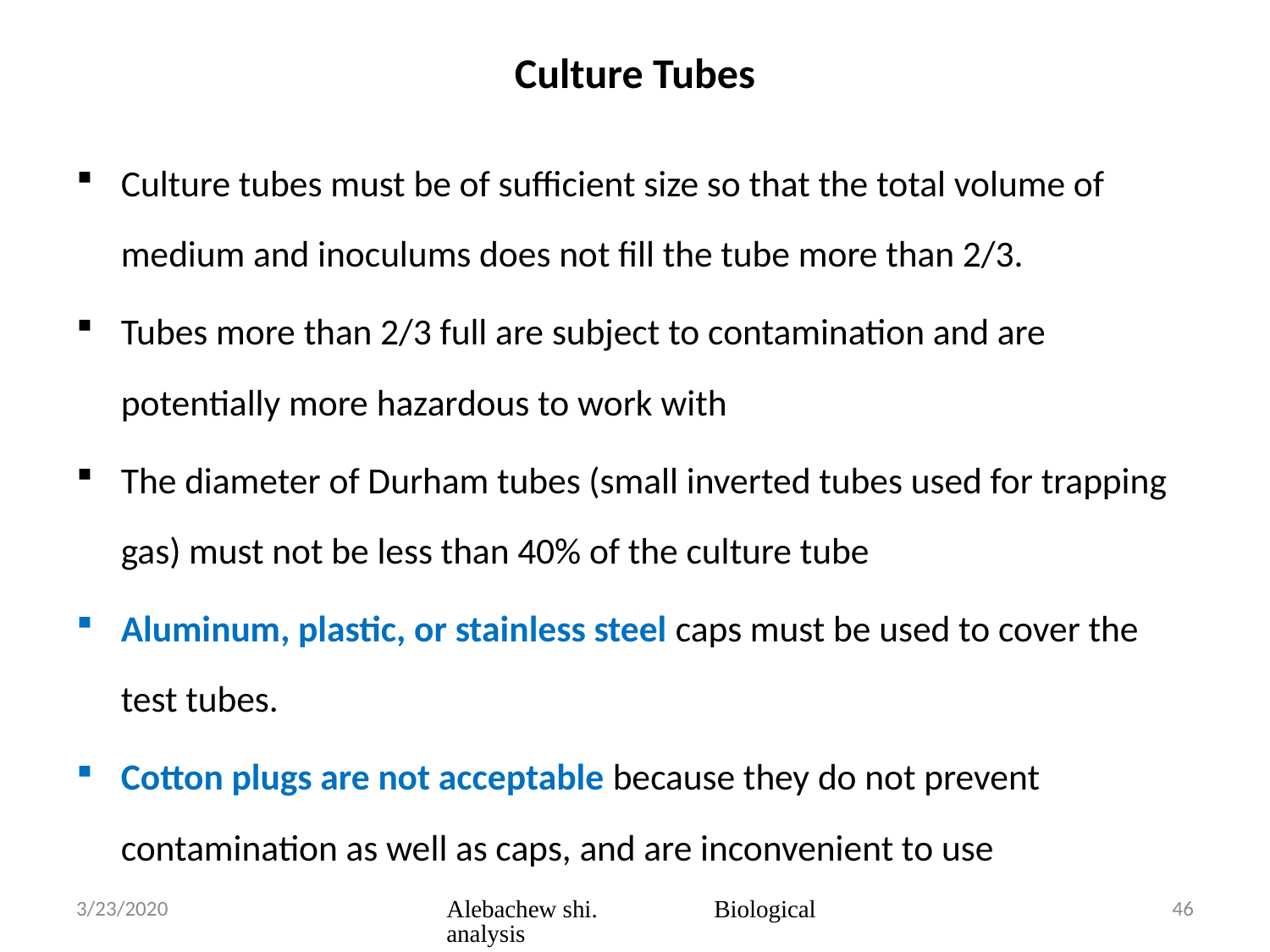

# Culture Tubes
Culture tubes must be of sufficient size so that the total volume of medium and inoculums does not fill the tube more than 2/3.
Tubes more than 2/3 full are subject to contamination and are potentially more hazardous to work with
The diameter of Durham tubes (small inverted tubes used for trapping gas) must not be less than 40% of the culture tube
Aluminum, plastic, or stainless steel caps must be used to cover the test tubes.
Cotton plugs are not acceptable because they do not prevent contamination as well as caps, and are inconvenient to use
3/23/2020
Alebachew shi.                   Biological analysis
46